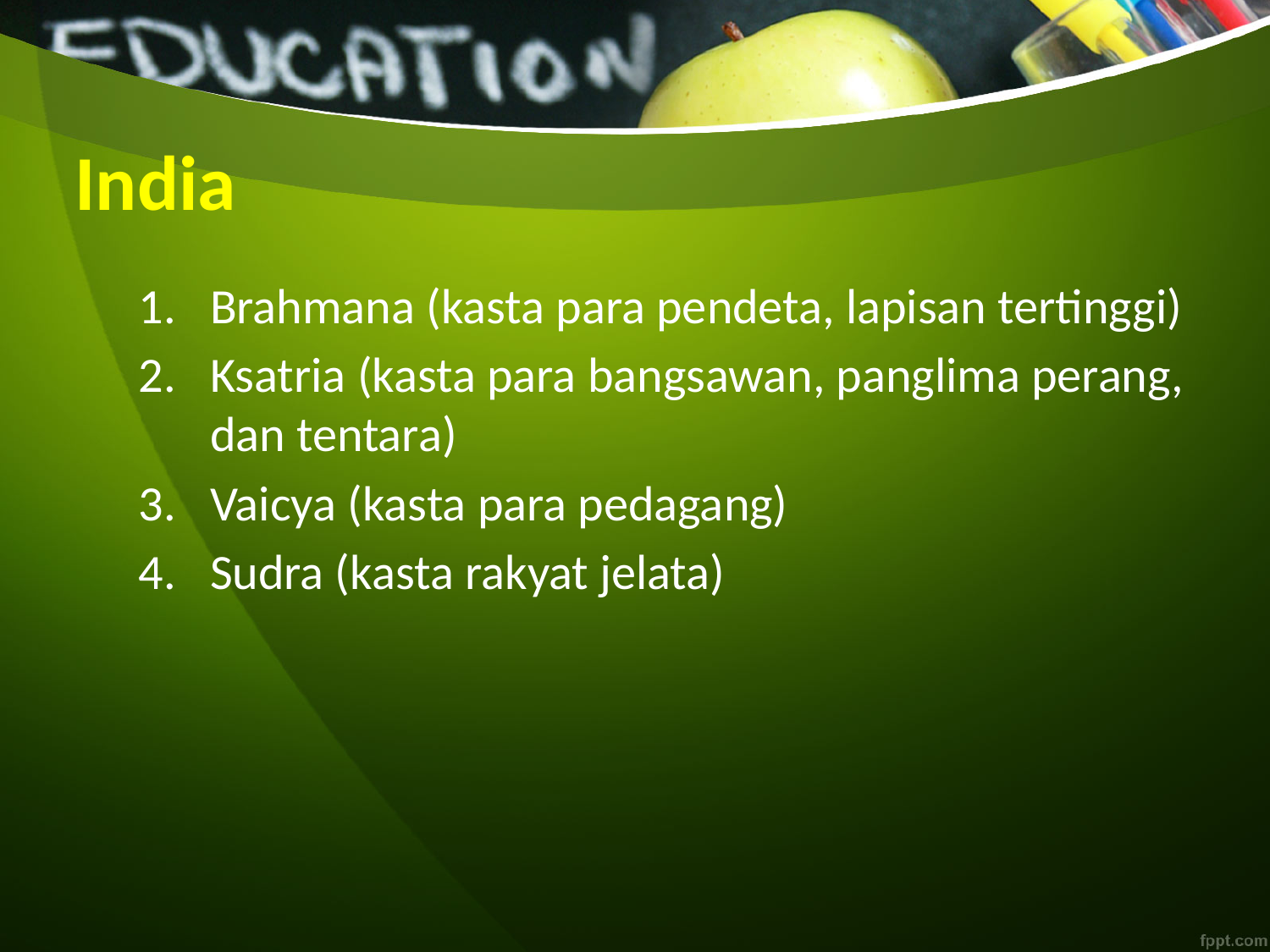

# India
Brahmana (kasta para pendeta, lapisan tertinggi)
Ksatria (kasta para bangsawan, panglima perang, dan tentara)
Vaicya (kasta para pedagang)
Sudra (kasta rakyat jelata)